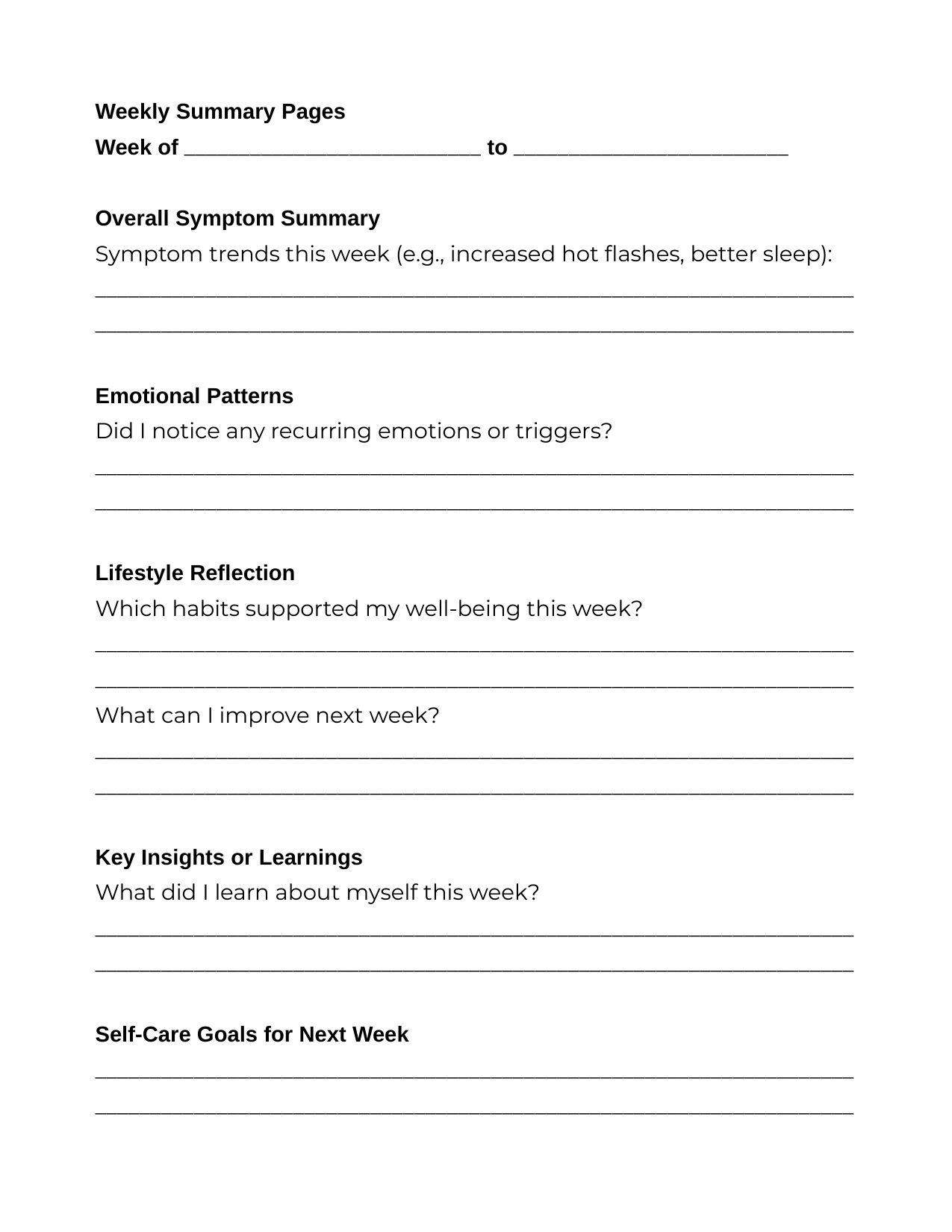

Weekly Summary Pages
Week of ___________________________ to _________________________

Overall Symptom Summary
Symptom trends this week (e.g., increased hot flashes, better sleep): __________________________________________________________________________________________________________________________________________

Emotional Patterns
Did I notice any recurring emotions or triggers? __________________________________________________________________________________________________________________________________________

Lifestyle Reflection
Which habits supported my well-being this week? __________________________________________________________________________________________________________________________________________
What can I improve next week? __________________________________________________________________________________________________________________________________________

Key Insights or Learnings
What did I learn about myself this week? __________________________________________________________________________________________________________________________________________

Self-Care Goals for Next Week
__________________________________________________________________________________________________________________________________________